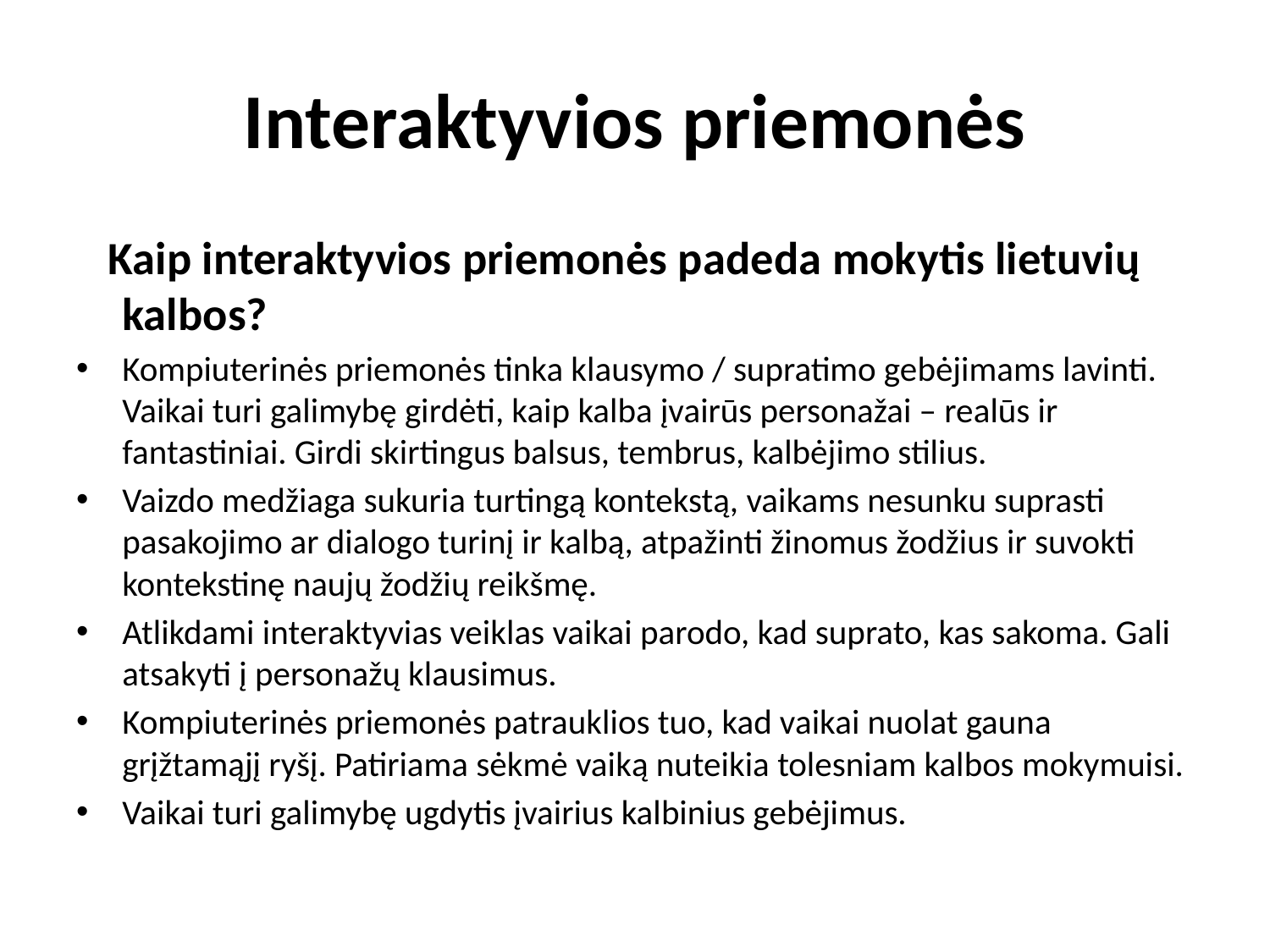

# Interaktyvios priemonės
   Kaip interaktyvios priemonės padeda mokytis lietuvių kalbos?
Kompiuterinės priemonės tinka klausymo / supratimo gebėjimams lavinti. Vaikai turi galimybę girdėti, kaip kalba įvairūs personažai – realūs ir fantastiniai. Girdi skirtingus balsus, tembrus, kalbėjimo stilius.
Vaizdo medžiaga sukuria turtingą kontekstą, vaikams nesunku suprasti pasakojimo ar dialogo turinį ir kalbą, atpažinti žinomus žodžius ir suvokti kontekstinę naujų žodžių reikšmę.
Atlikdami interaktyvias veiklas vaikai parodo, kad suprato, kas sakoma. Gali atsakyti į personažų klausimus.
Kompiuterinės priemonės patrauklios tuo, kad vaikai nuolat gauna grįžtamąjį ryšį. Patiriama sėkmė vaiką nuteikia tolesniam kalbos mokymuisi.
Vaikai turi galimybę ugdytis įvairius kalbinius gebėjimus.